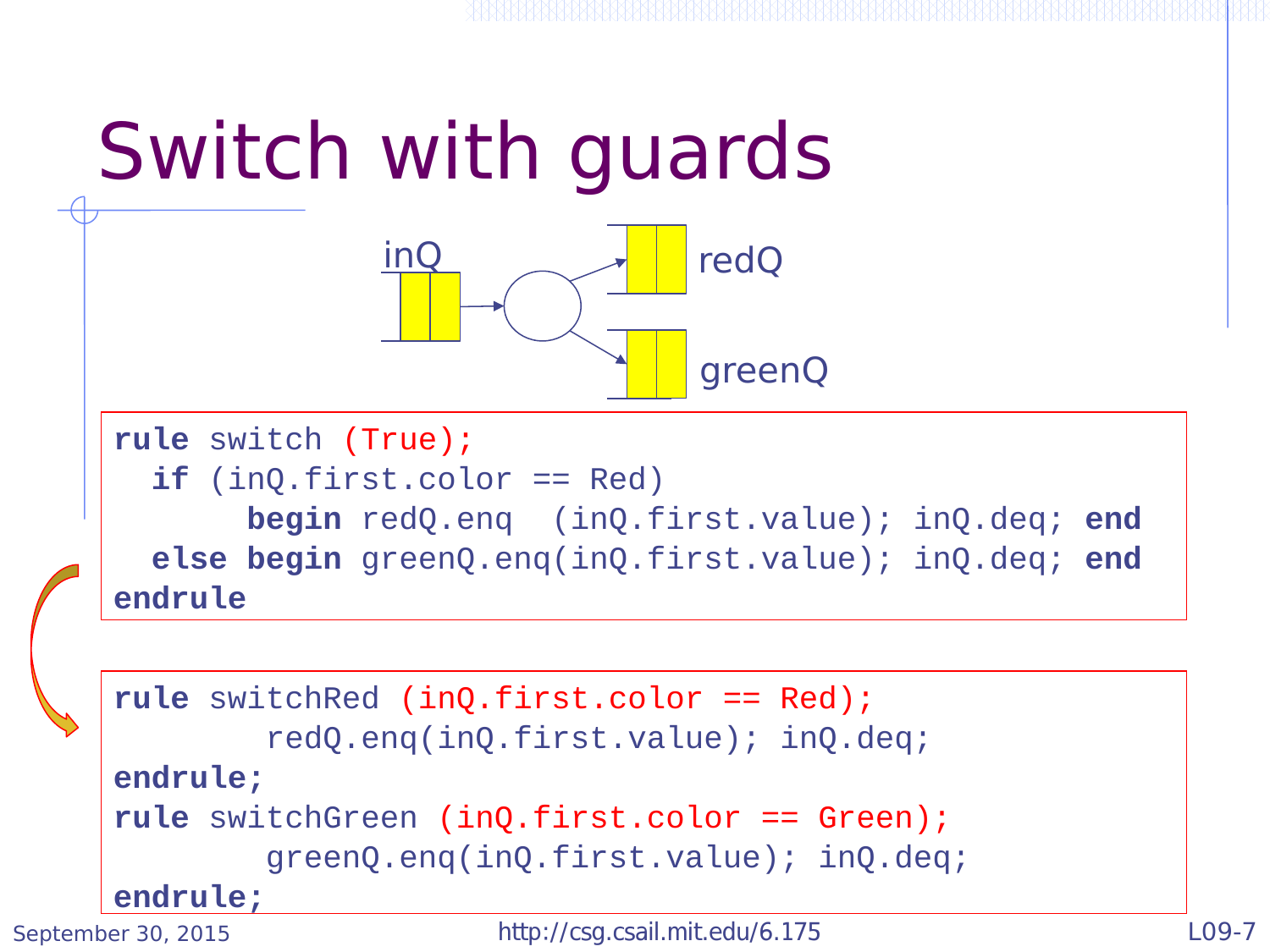

# Switch with guards

inQ
redQ

greenQ
rule switch (True);
  if (inQ.first.color == Red)
       begin redQ.enq  (inQ.first.value); inQ.deq; end
  else begin greenQ.enq(inQ.first.value); inQ.deq; end
endrule

rule switchRed (inQ.first.color == Red);
        redQ.enq(inQ.first.value); inQ.deq;
endrule;
rule switchGreen (inQ.first.color == Green);
        greenQ.enq(inQ.first.value); inQ.deq;
endrule;
September 30, 2015
http://csg.csail.mit.edu/6.175
L09-7